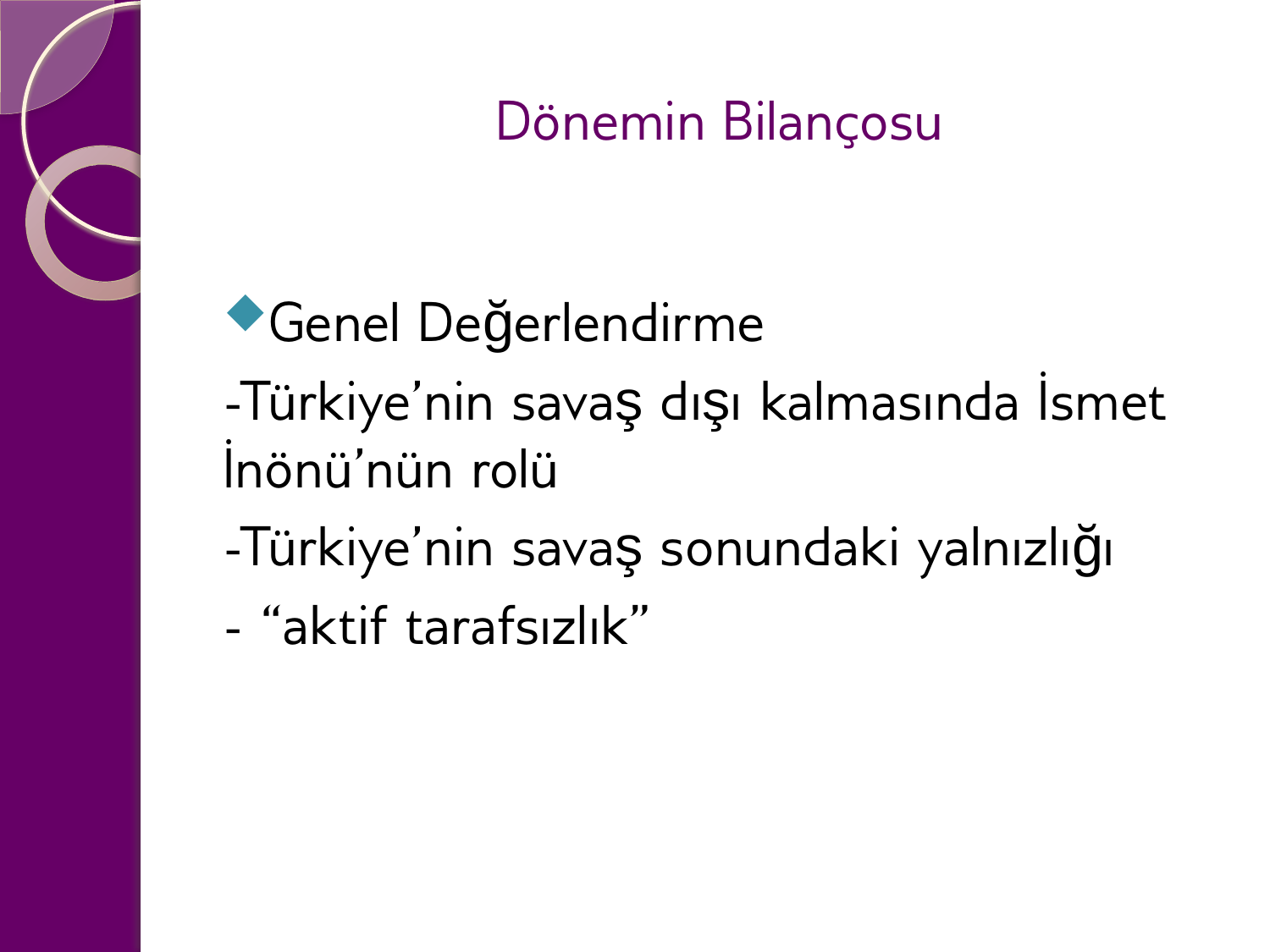

# Dönemin Bilançosu

Genel Değerlendirme
-Türkiye’nin savaş dışı kalmasında İsmet İnönü’nün rolü
-Türkiye’nin savaş sonundaki yalnızlığı
- “aktif tarafsızlık”